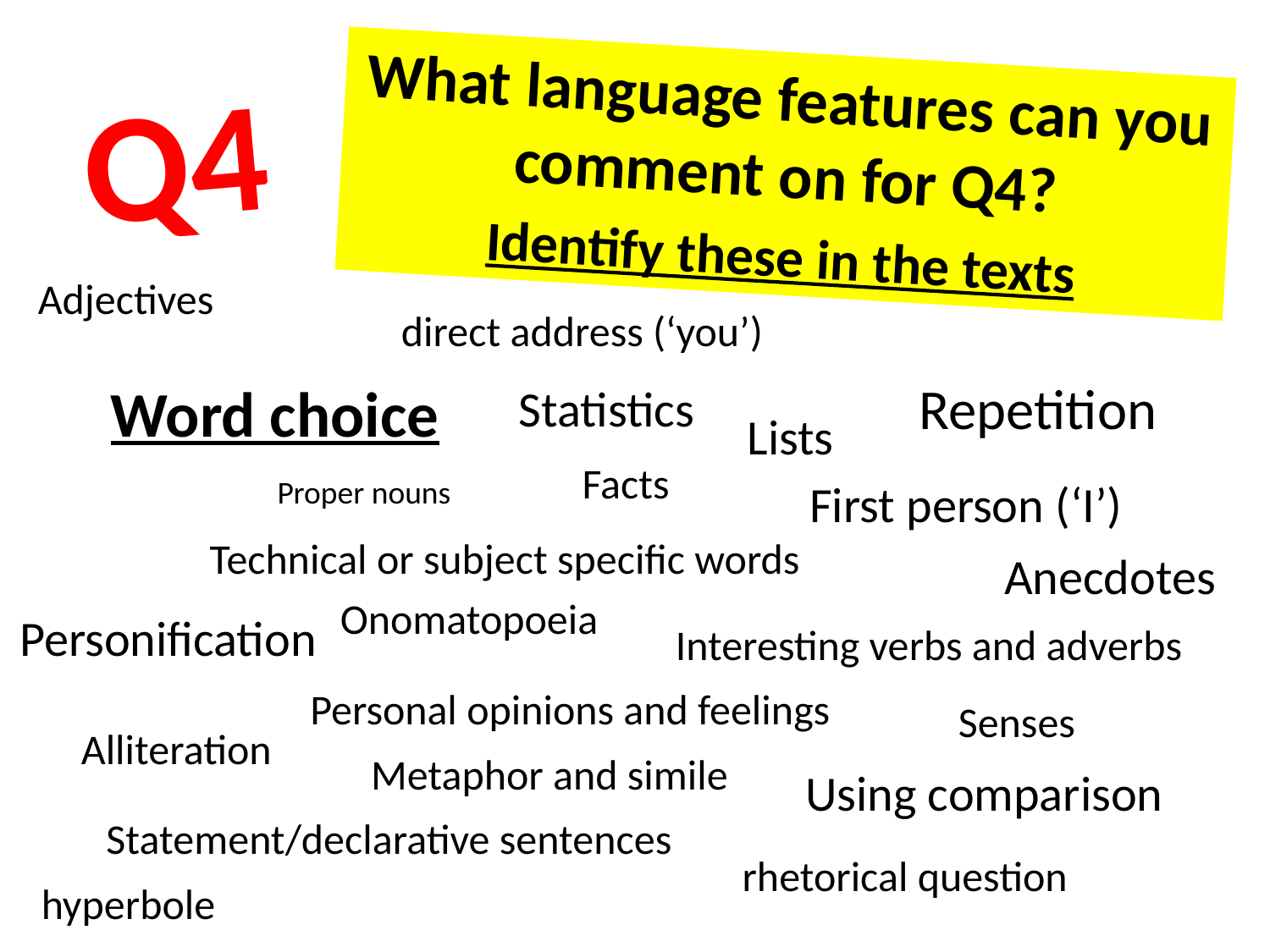

# Q4
What language features can you comment on for Q4?
Identify these in the texts
Adjectives
direct address (‘you’)
Word choice
Repetition
Statistics
Lists
Facts
Proper nouns
First person (‘I’)
Technical or subject specific words
Anecdotes
Onomatopoeia
Personification
Interesting verbs and adverbs
Personal opinions and feelings
Senses
Alliteration
Metaphor and simile
Using comparison
Statement/declarative sentences
rhetorical question
hyperbole